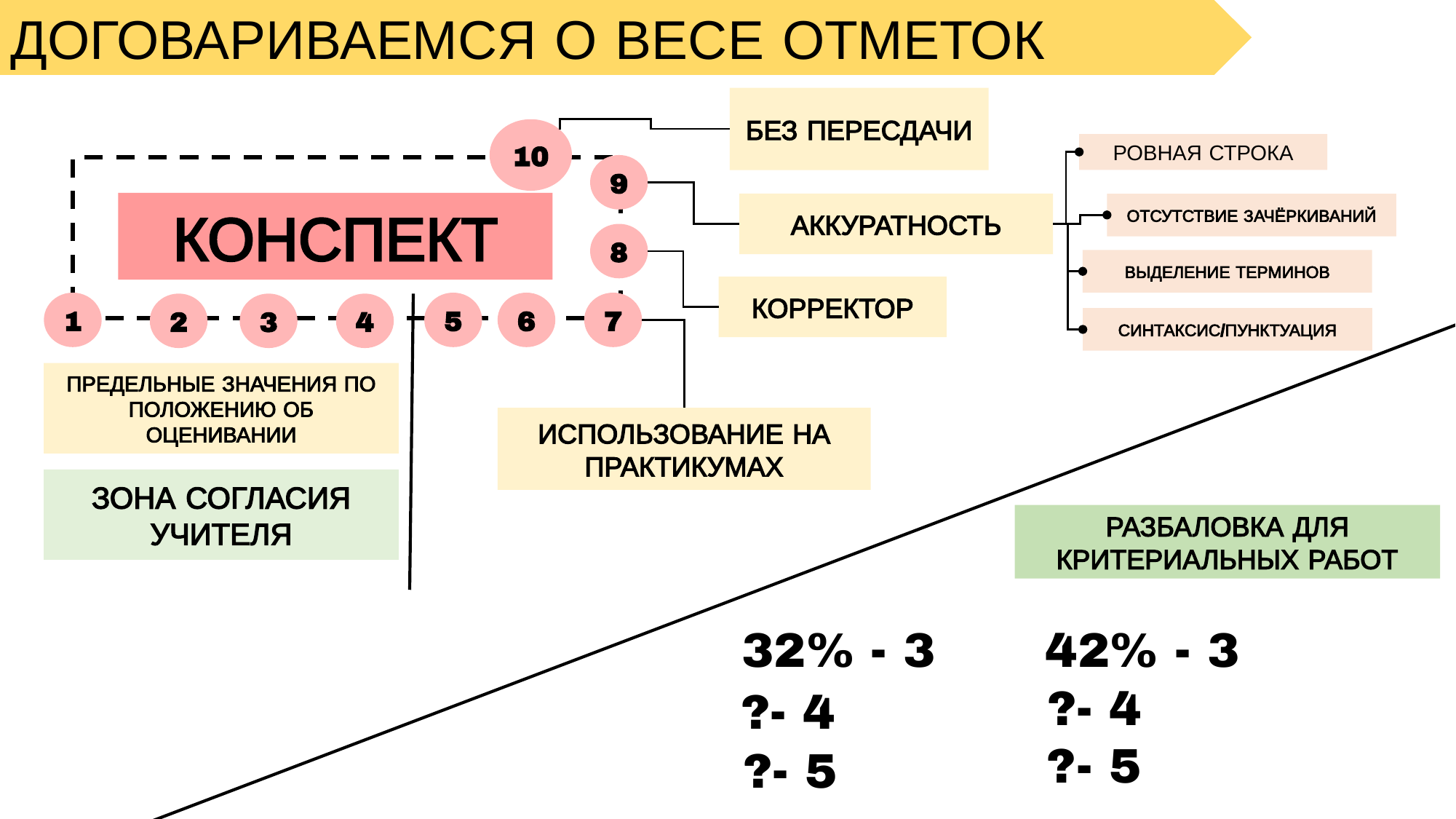

ДОГОВАРИВАЕМСЯ О ВЕСЕ ОТМЕТОК
БЕЗ ПЕРЕСДАЧИ
10
РОВНАЯ СТРОКА
9

КОНСПЕКТ
АККУРАТНОСТЬ
ОТСУТСТВИЕ ЗАЧЁРКИВАНИЙ
8
ВЫДЕЛЕНИЕ ТЕРМИНОВ
КОРРЕКТОР
1
5
6
7
2
3
4
СИНТАКСИС/ПУНКТУАЦИЯ
ПРЕДЕЛЬНЫЕ ЗНАЧЕНИЯ ПО ПОЛОЖЕНИЮ ОБ ОЦЕНИВАНИИ
ИСПОЛЬЗОВАНИЕ НА ПРАКТИКУМАХ
ЗОНА СОГЛАСИЯ УЧИТЕЛЯ
РАЗБАЛОВКА ДЛЯ КРИТЕРИАЛЬНЫХ РАБОТ
32% - 3
42% - 3
?- 4
?- 4
?- 5
?- 5